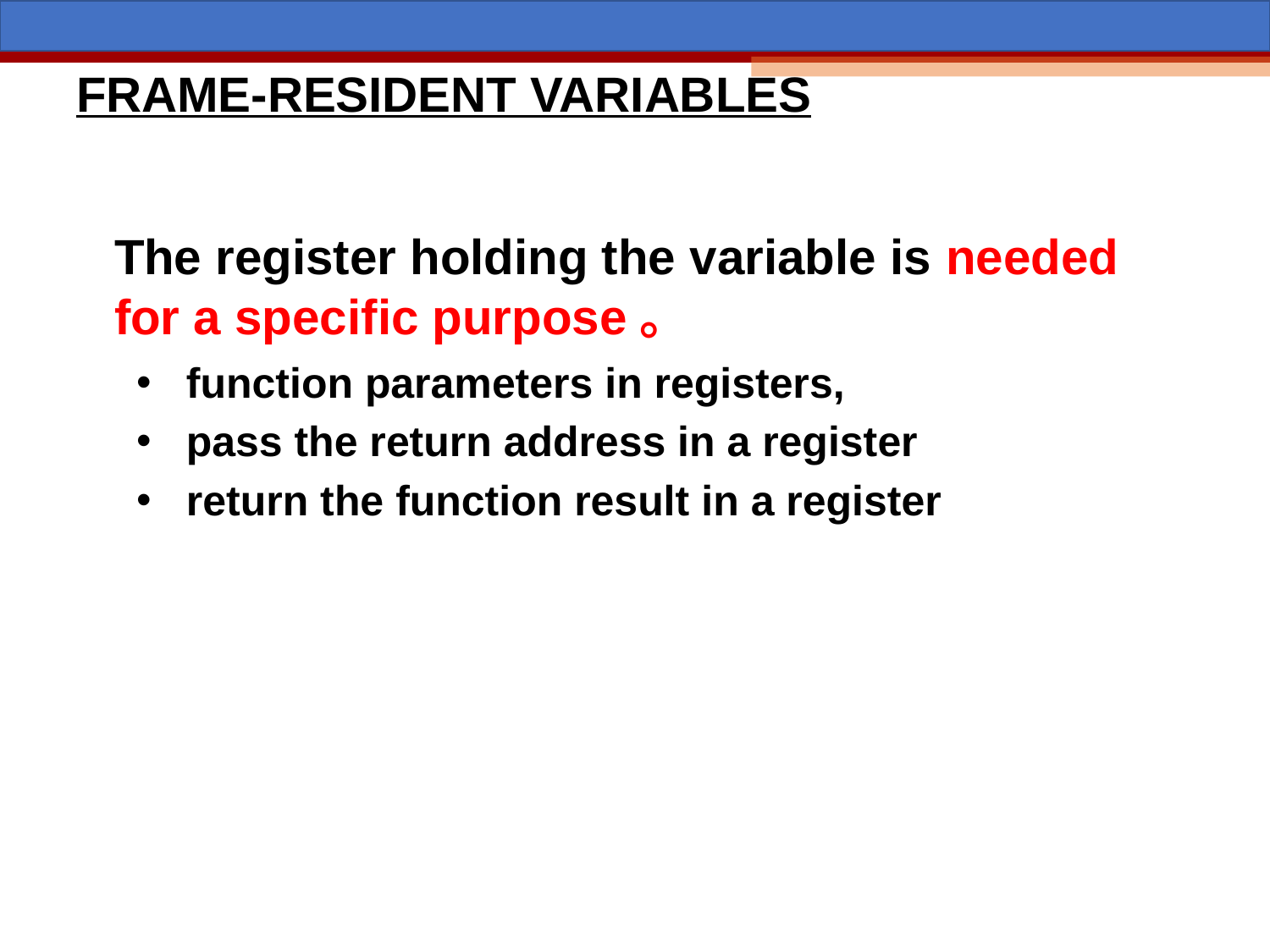

# FRAME-RESIDENT VARIABLES
The register holding the variable is needed for a specific purpose。
function parameters in registers,
pass the return address in a register
return the function result in a register